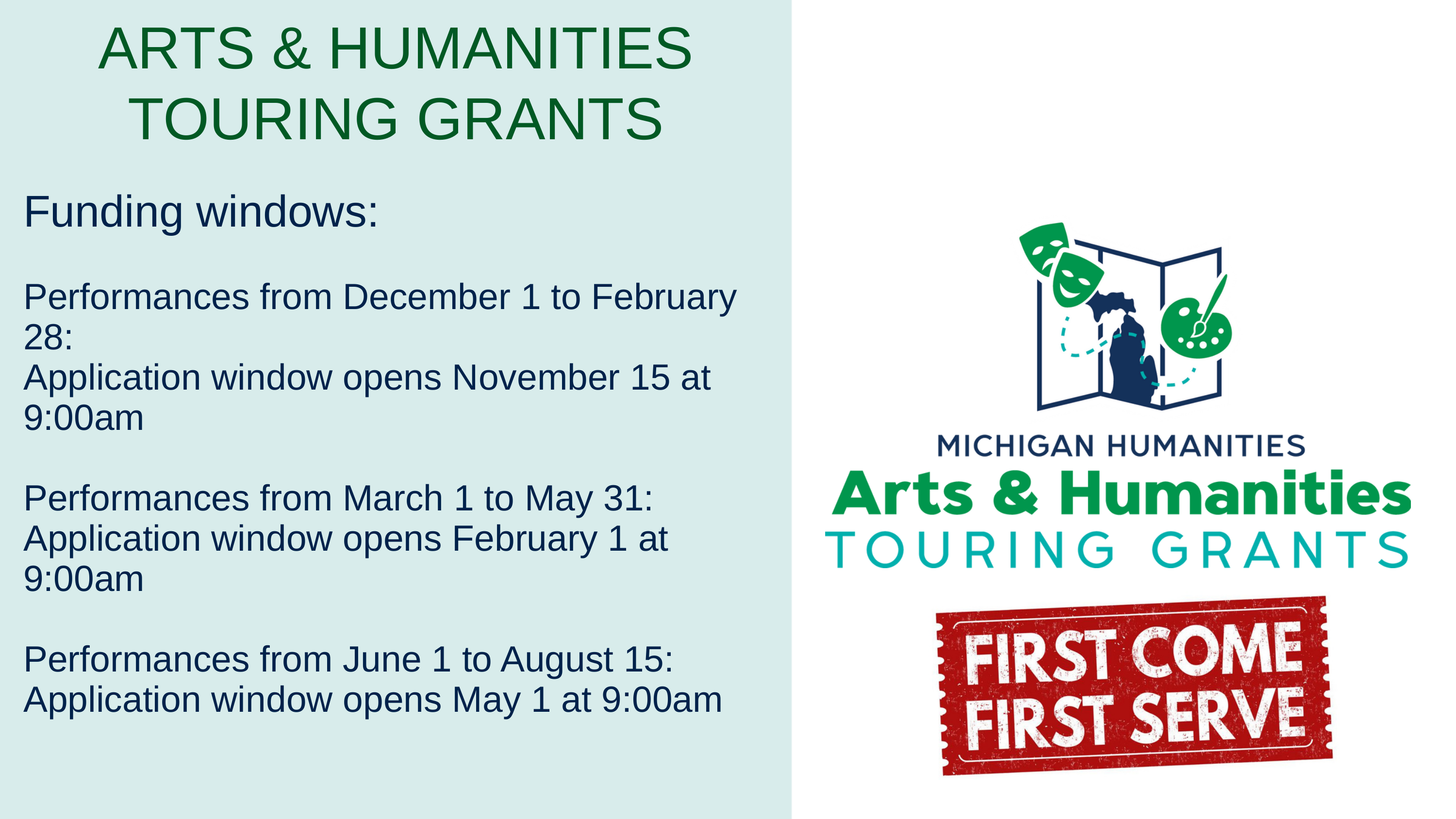

ARTS & HUMANITIES TOURING GRANTS
Funding windows:

Performances from December 1 to February 28:
Application window opens November 15 at 9:00am

Performances from March 1 to May 31:
Application window opens February 1 at 9:00am

Performances from June 1 to August 15:
Application window opens May 1 at 9:00am